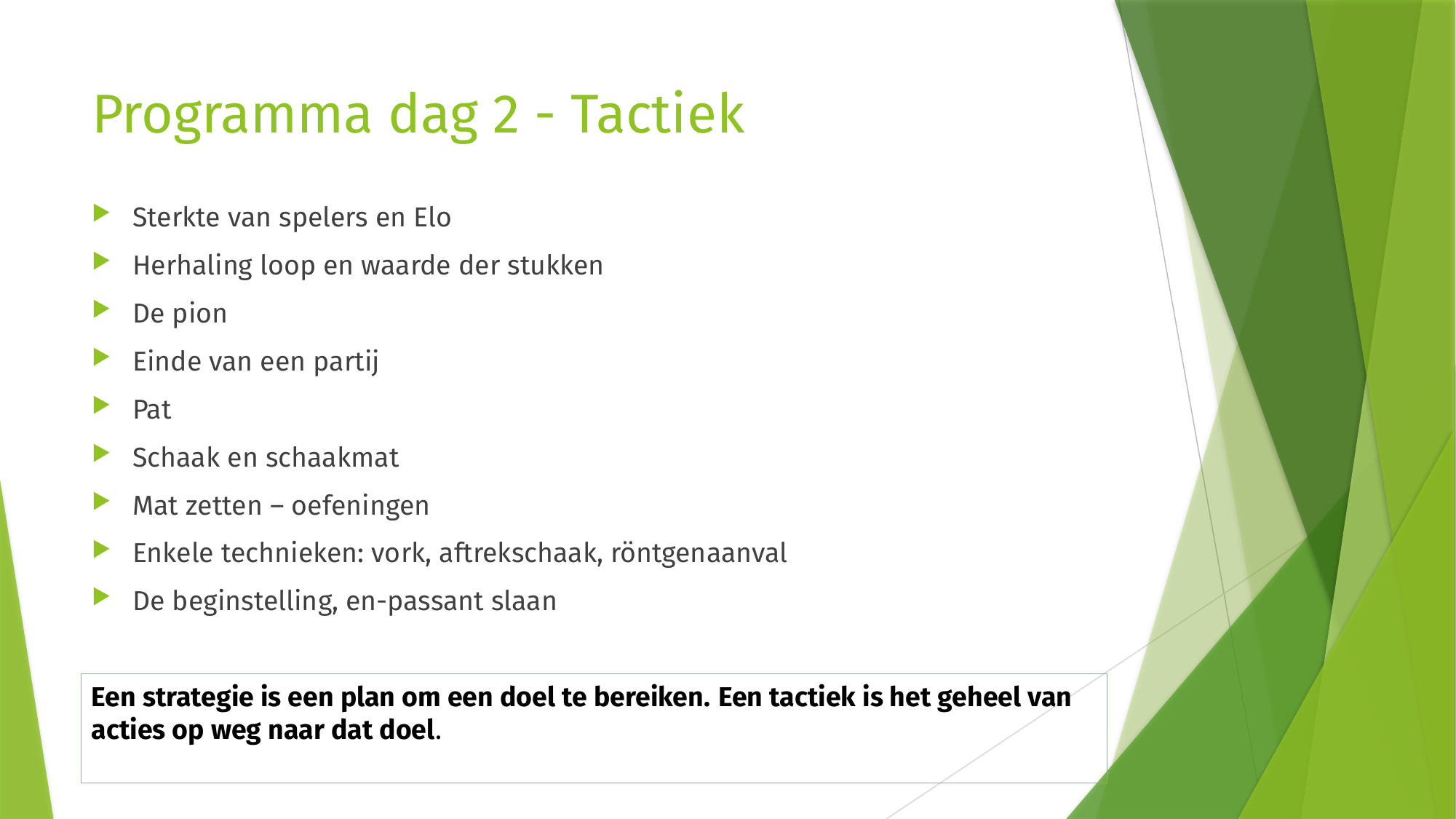

# Programma dag 2 - Tactiek
Sterkte van spelers en Elo
Herhaling loop en waarde der stukken
De pion
Einde van een partij
Pat
Schaak en schaakmat
Mat zetten – oefeningen
Enkele technieken: vork, aftrekschaak, röntgenaanval
De beginstelling, en-passant slaan

Een strategie is een plan om een doel te bereiken. Een tactiek is het geheel van acties op weg naar dat doel.